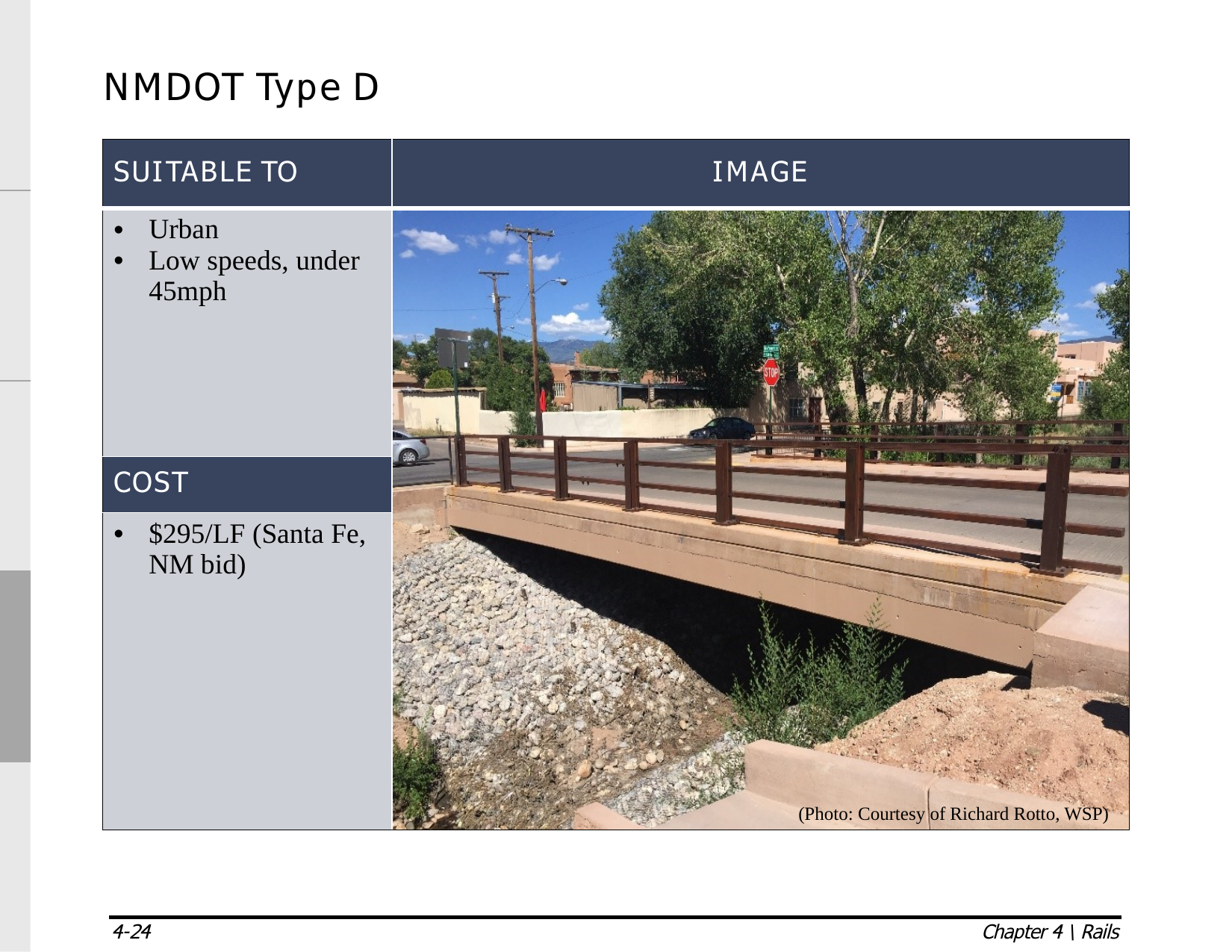

|  |
| --- |
|  |
|  |
|  |
|  |
NMDOT Type D
| SUITABLE TO | IMAGE |
| --- | --- |
| Urban Low speeds, under 45mph |  |
| COST |  |
| $295/LF (Santa Fe, NM bid) |  |
(Photo: Courtesy of Richard Rotto, WSP)

4-24
Chapter 4 \ Rails